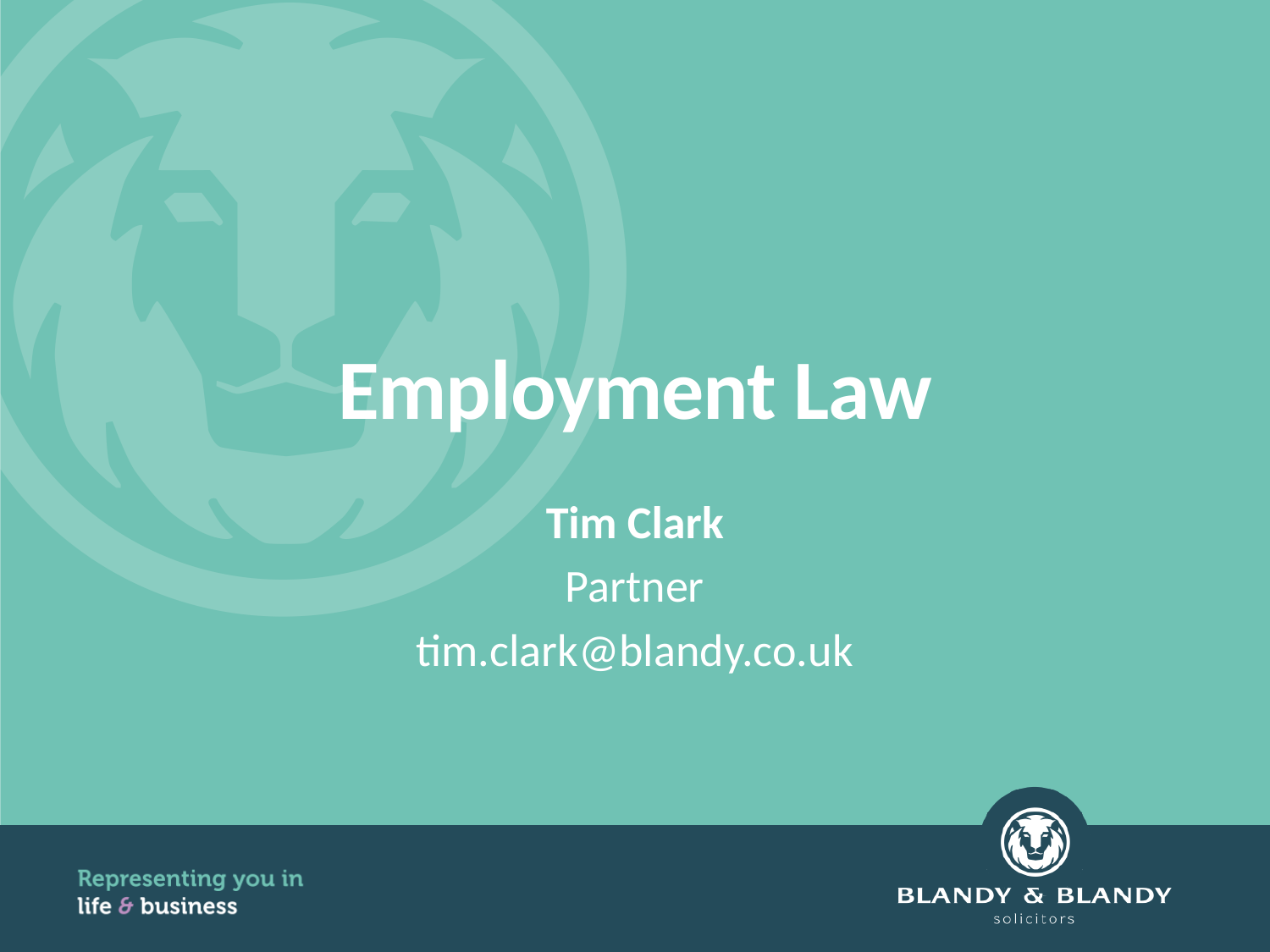

# Employment Law
Tim Clark
Partner
tim.clark@blandy.co.uk